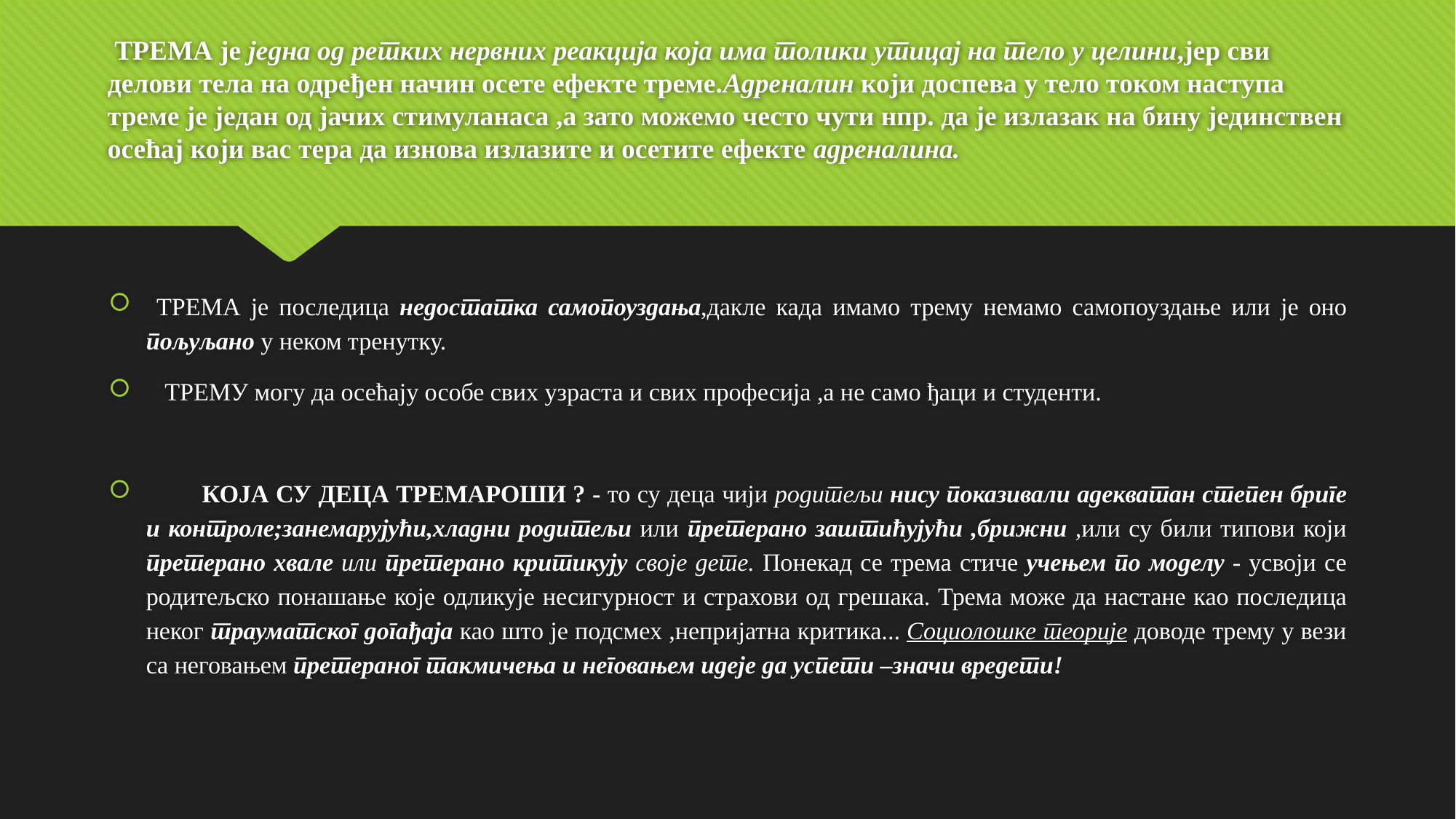

# ТРЕМА је једна од ретких нервних реакција која има толики утицај на тело у целини,јер сви делови тела на одређен начин осете ефекте треме.Адреналин који доспева у тело током наступа треме је један од јачих стимуланаса ,а зато можемо често чути нпр. да је излазак на бину јединствен осећај који вас тера да изнова излазите и осетите ефекте адреналина.
 ТРЕМА је последица недостатка самопоуздања,дакле када имамо трему немамо самопоуздање или је оно пољуљано у неком тренутку.
   ТРЕМУ могу да осећају особе свих узраста и свих професија ,а не само ђаци и студенти.

        КОЈА СУ ДЕЦА ТРЕМАРОШИ ? - то су деца чији родитељи нису показивали адекватан степен бриге и контроле;занемарујући,хладни родитељи или претерано заштићујући ,брижни ,или су били типови који претерано хвале или претерано критикују своје дете. Понекад се трема стиче учењем по моделу - усвоји се родитељско понашање које одликује несигурност и страхови од грешака. Трема може да настане као последица неког трауматског догађаја као што је подсмех ,непријатна критика... Социолошке теорије доводе трему у вези са неговањем претераног такмичења и неговањем идеје да успети –значи вредети!